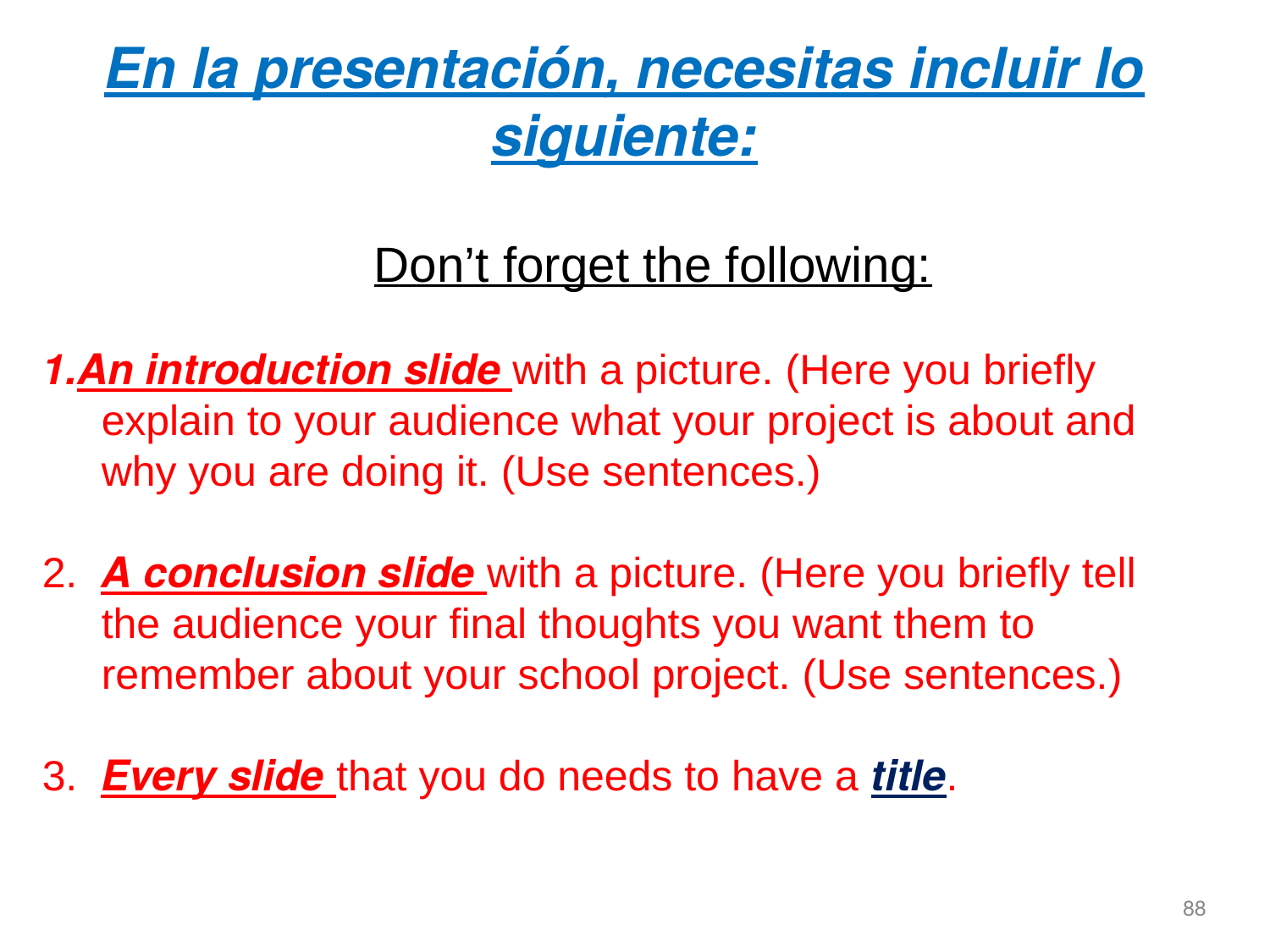

En la presentación, necesitas incluir lo siguiente:
Don’t forget the following:

An introduction slide with a picture. (Here you briefly
     explain to your audience what your project is about and
     why you are doing it. (Use sentences.)

2.  A conclusion slide with a picture. (Here you briefly tell
     the audience your final thoughts you want them to
     remember about your school project. (Use sentences.)

3.  Every slide that you do needs to have a title.
88